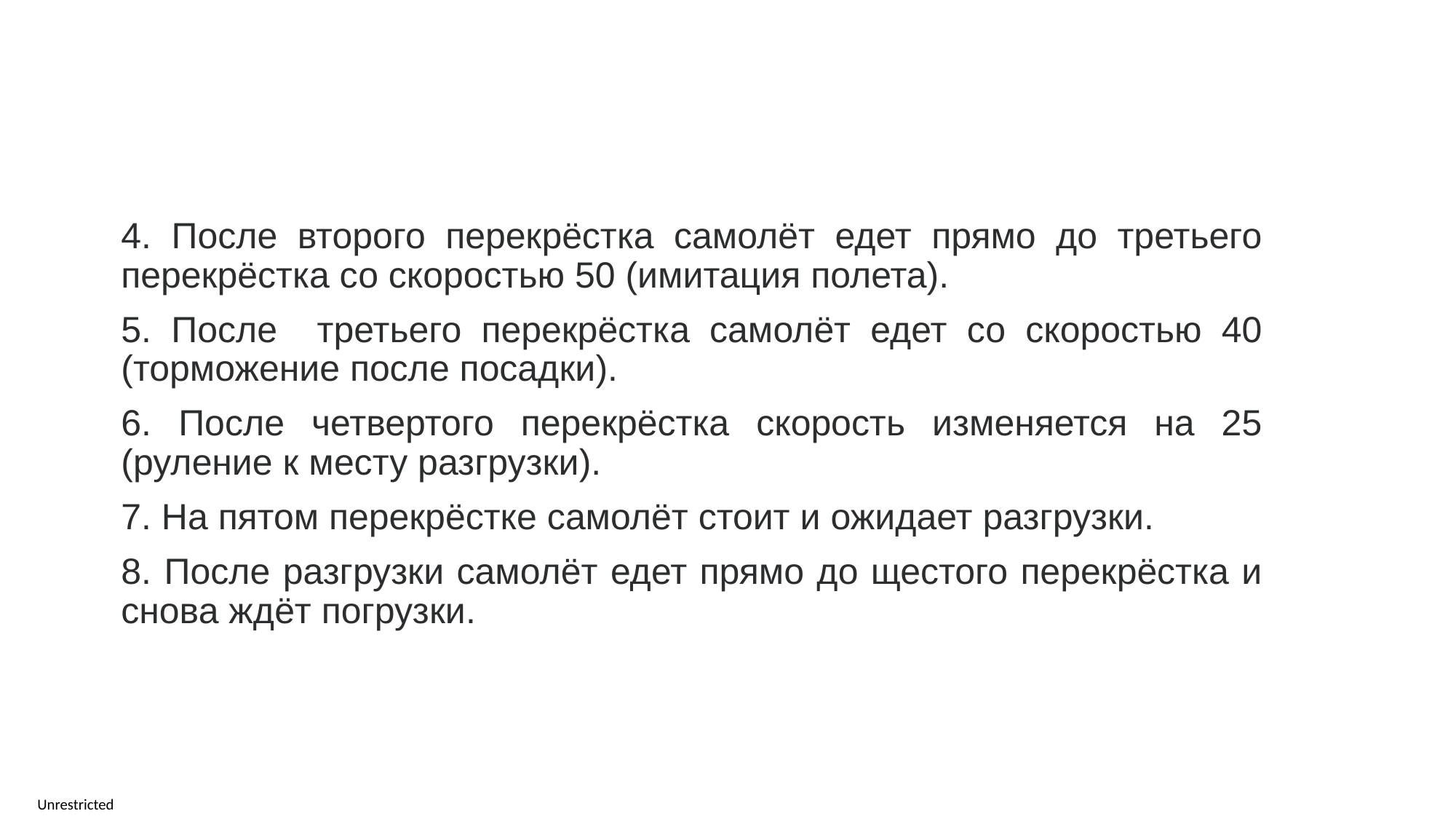

4. После второго перекрёстка самолёт едет прямо до третьего перекрёстка со скоростью 50 (имитация полета).
5. После  третьего перекрёстка самолёт едет со скоростью 40 (торможение после посадки).
6. После четвертого перекрёстка скорость изменяется на 25 (руление к месту разгрузки).
7. На пятом перекрёстке самолёт стоит и ожидает разгрузки.
8. После разгрузки самолёт едет прямо до щестого перекрёстка и снова ждёт погрузки.

Unrestricted